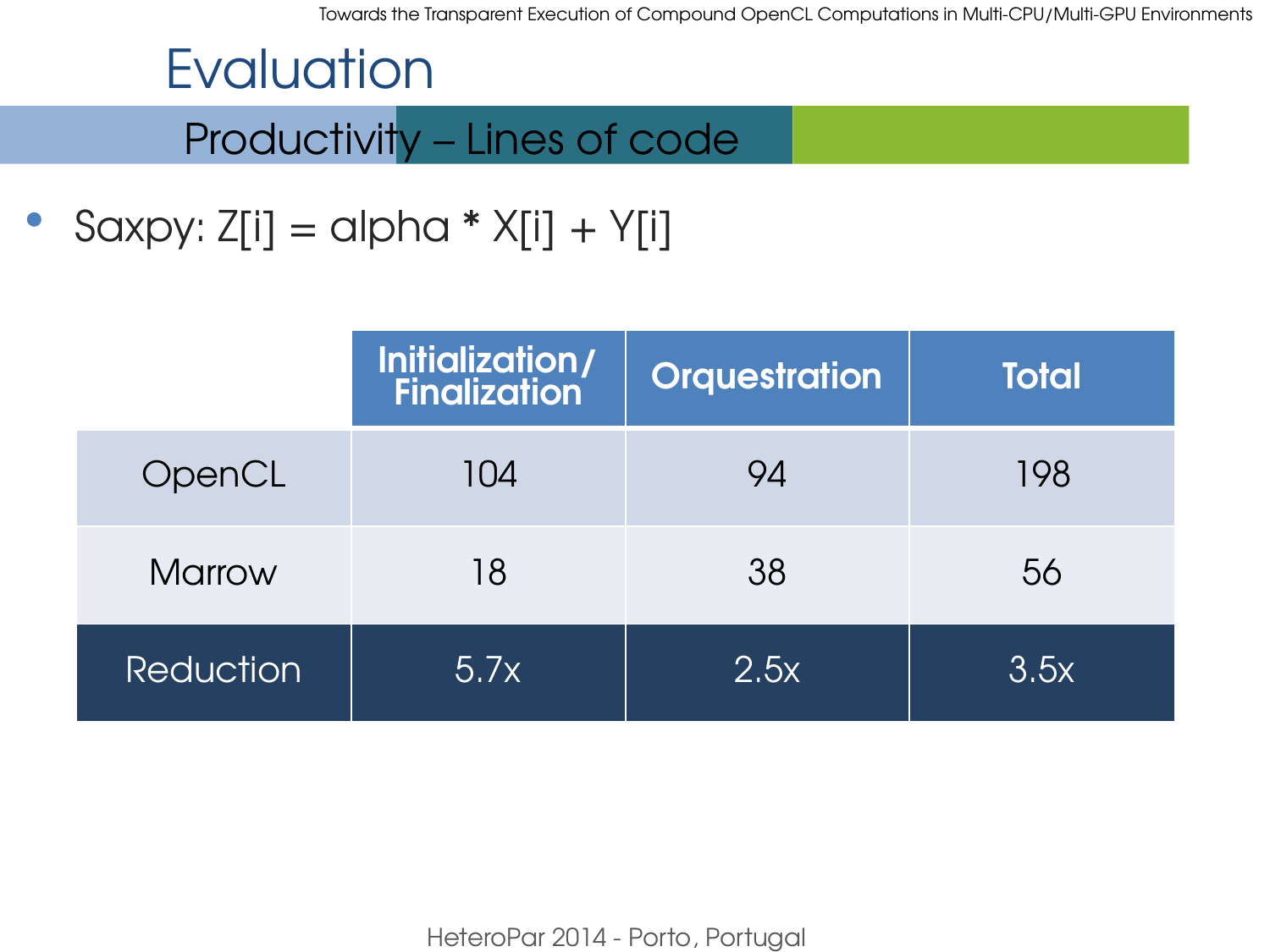

Towards the Transparent Execution of Compound OpenCL Computations in Multi-CPU/Multi-GPU Environments
# Evaluation
Productivity – Lines of code
Saxpy: Z[i] = alpha * X[i] + Y[i]
|  | Initialization/Finalization | Orquestration | Total |
| --- | --- | --- | --- |
| OpenCL | 104 | 94 | 198 |
| Marrow | 18 | 38 | 56 |
| Reduction | 5.7x | 2.5x | 3.5x |
35
HeteroPar 2014 - Porto, Portugal